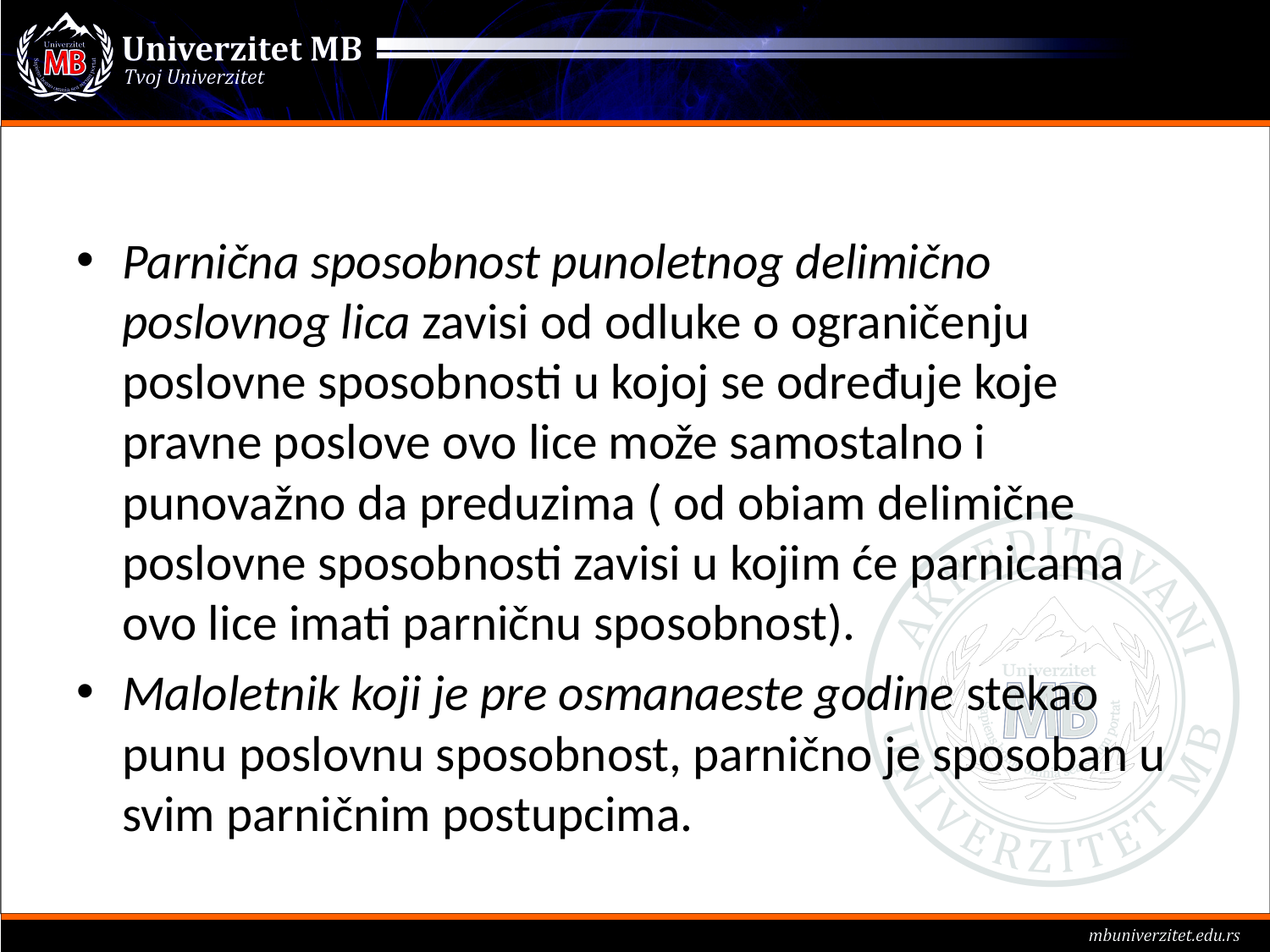

#
Parnična sposobnost punoletnog delimično poslovnog lica zavisi od odluke o ograničenju poslovne sposobnosti u kojoj se određuje koje pravne poslove ovo lice može samostalno i punovažno da preduzima ( od obiam delimične poslovne sposobnosti zavisi u kojim će parnicama ovo lice imati parničnu sposobnost).
Maloletnik koji je pre osmanaeste godine stekao punu poslovnu sposobnost, parnično je sposoban u svim parničnim postupcima.